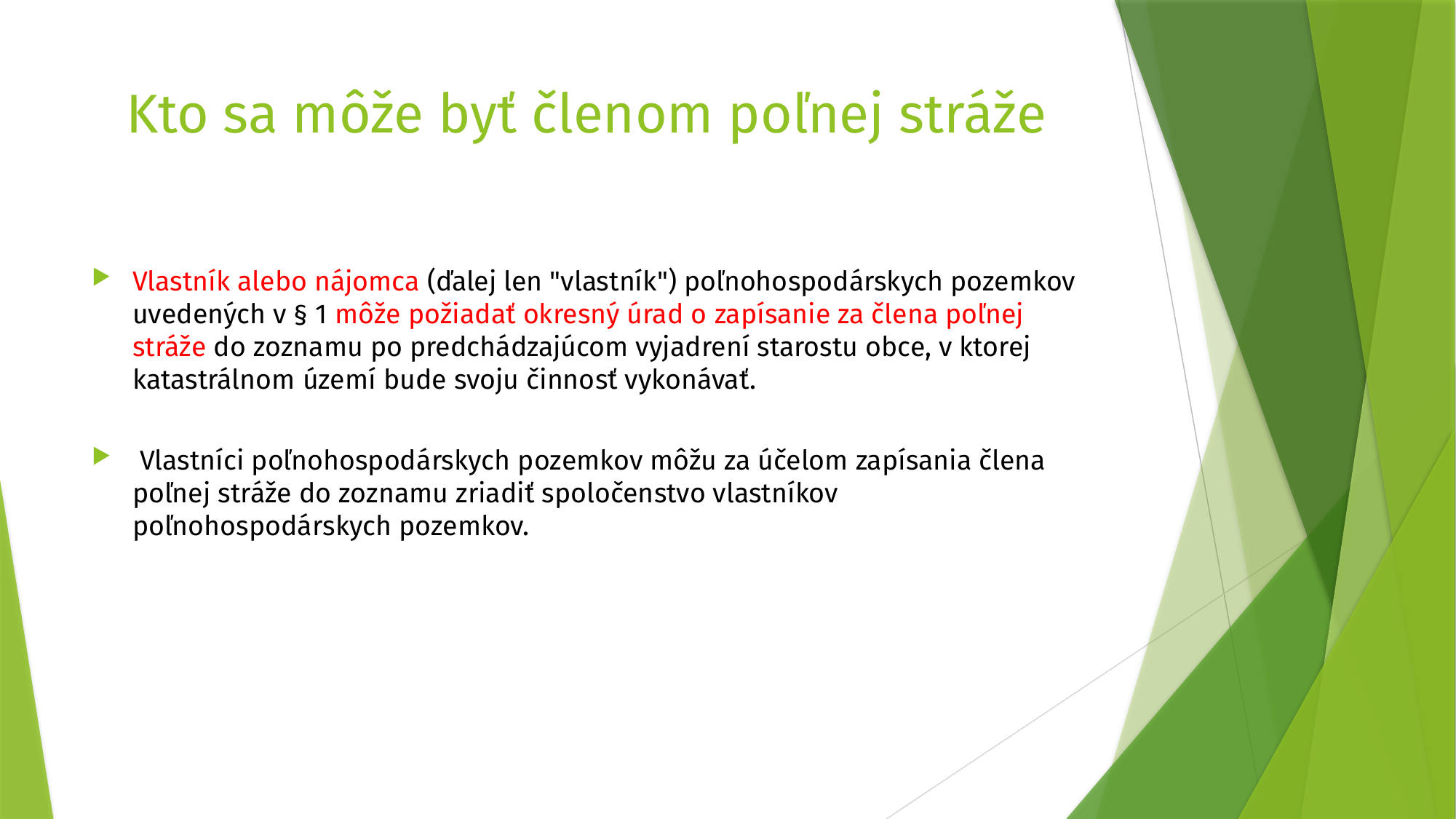

# Kto sa môže byť členom poľnej stráže
Vlastník alebo nájomca (ďalej len "vlastník") poľnohospodárskych pozemkov uvedených v § 1 môže požiadať okresný úrad o zapísanie za člena poľnej stráže do zoznamu po predchádzajúcom vyjadrení starostu obce, v ktorej katastrálnom území bude svoju činnosť vykonávať.
 Vlastníci poľnohospodárskych pozemkov môžu za účelom zapísania člena poľnej stráže do zoznamu zriadiť spoločenstvo vlastníkov poľnohospodárskych pozemkov.